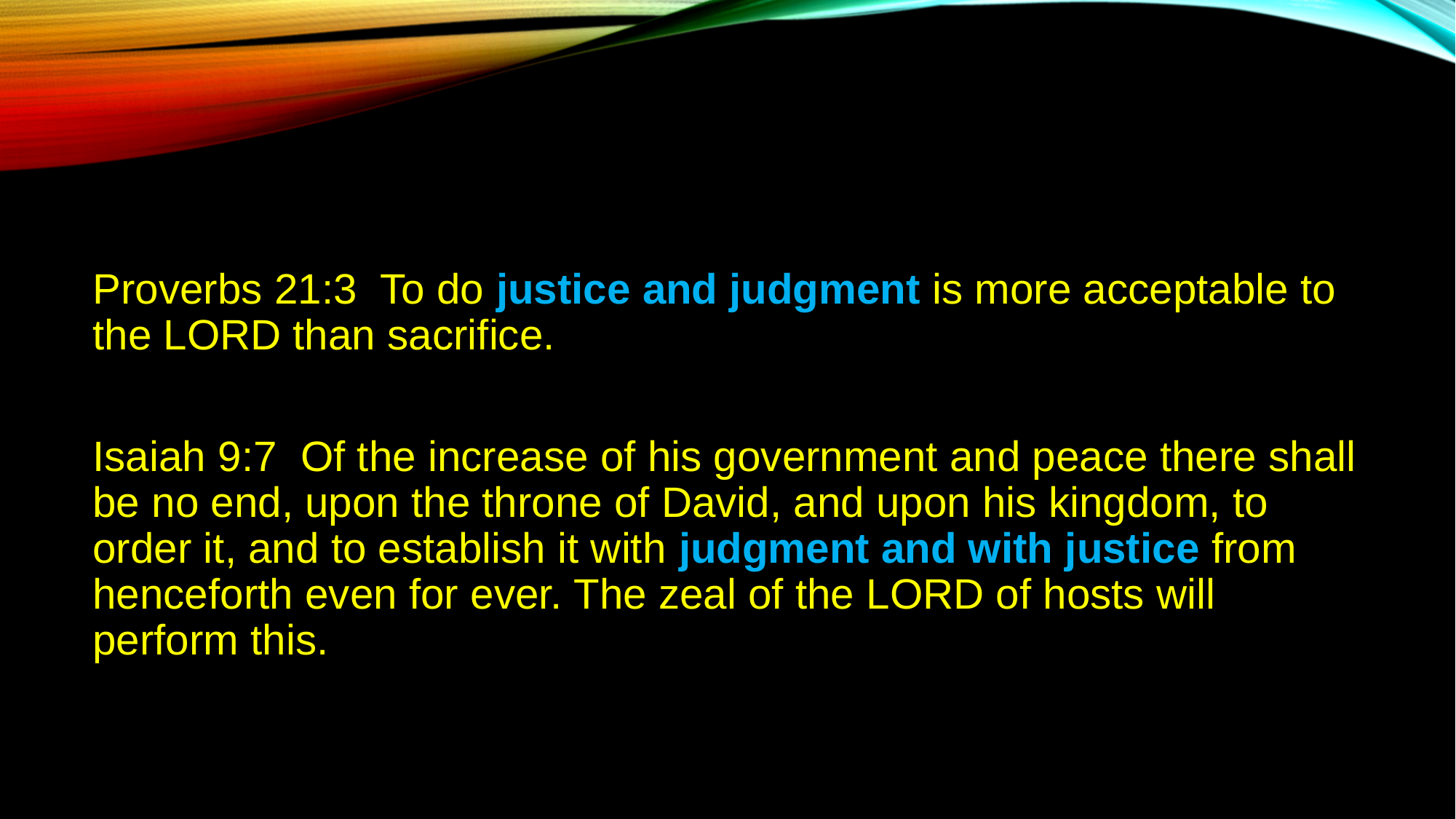

Proverbs 21:3  To do justice and judgment is more acceptable to the LORD than sacrifice.

Isaiah 9:7  Of the increase of his government and peace there shall be no end, upon the throne of David, and upon his kingdom, to order it, and to establish it with judgment and with justice from henceforth even for ever. The zeal of the LORD of hosts will perform this.